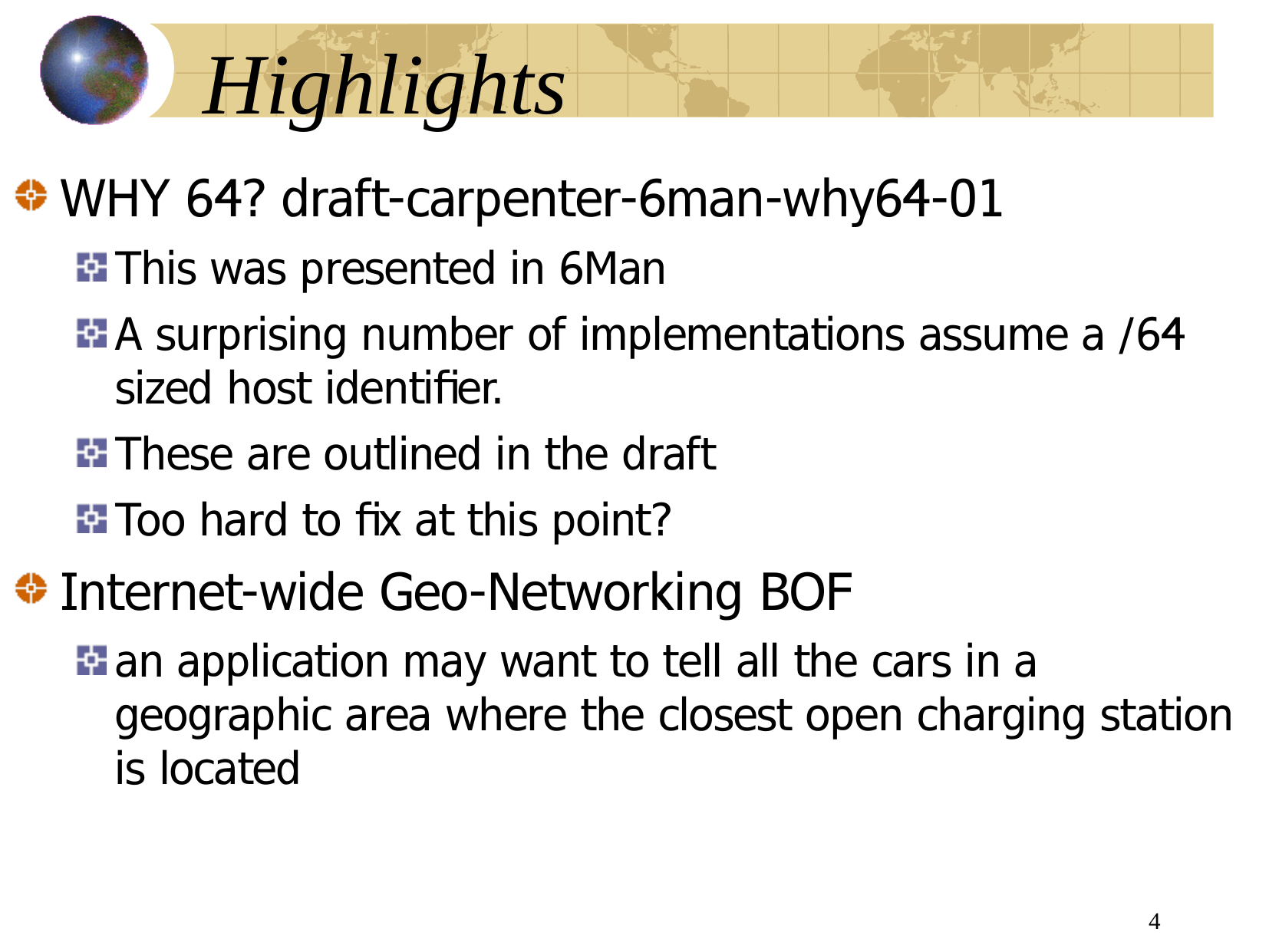

# Highlights
WHY 64? draft-carpenter-6man-why64-01
This was presented in 6Man
A surprising number of implementations assume a /64 sized host identifier.
These are outlined in the draft
Too hard to fix at this point?
Internet-wide Geo-Networking BOF
an application may want to tell all the cars in a geographic area where the closest open charging station is located

4